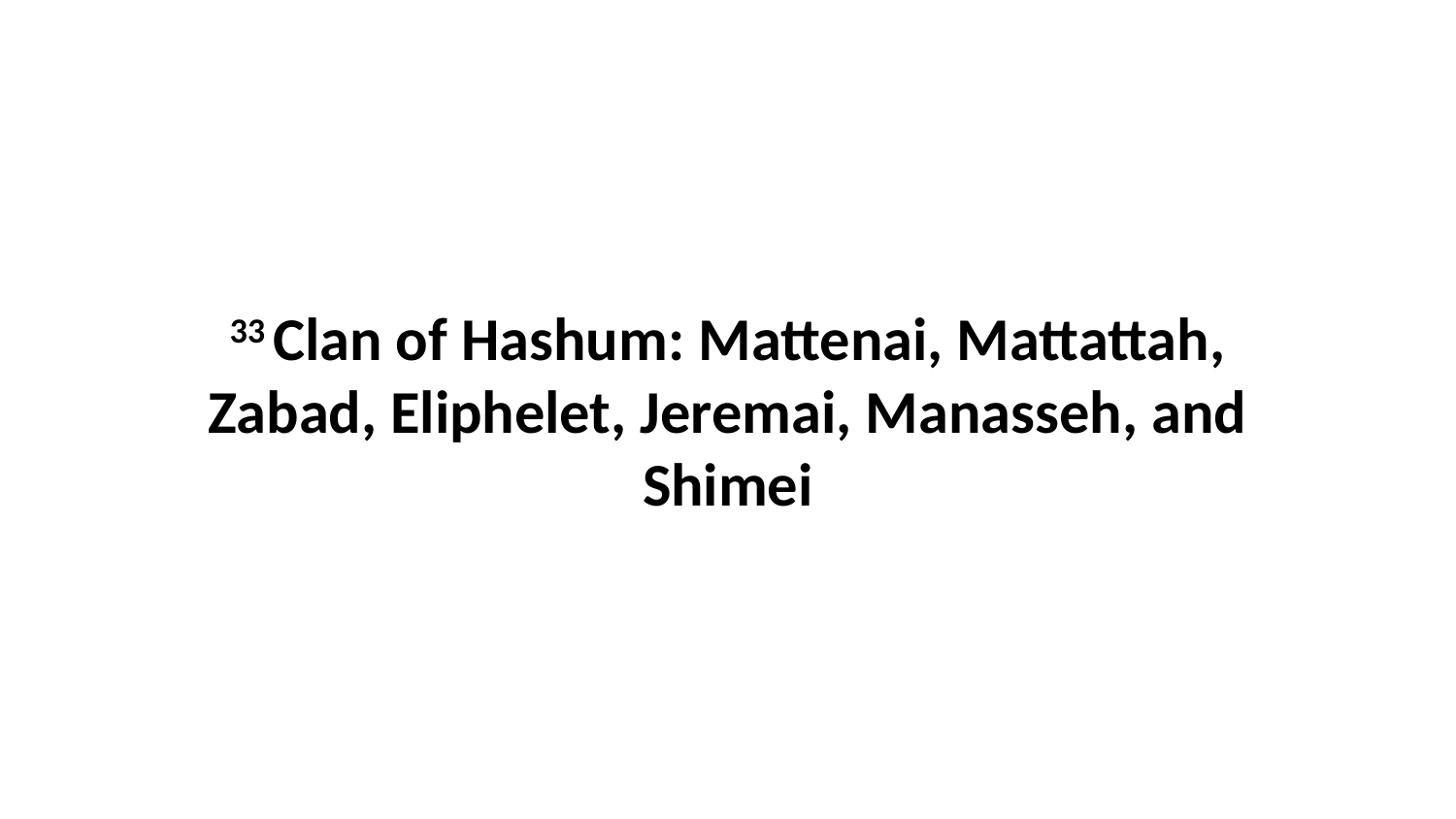

33 Clan of Hashum: Mattenai, Mattattah, Zabad, Eliphelet, Jeremai, Manasseh, and Shimei